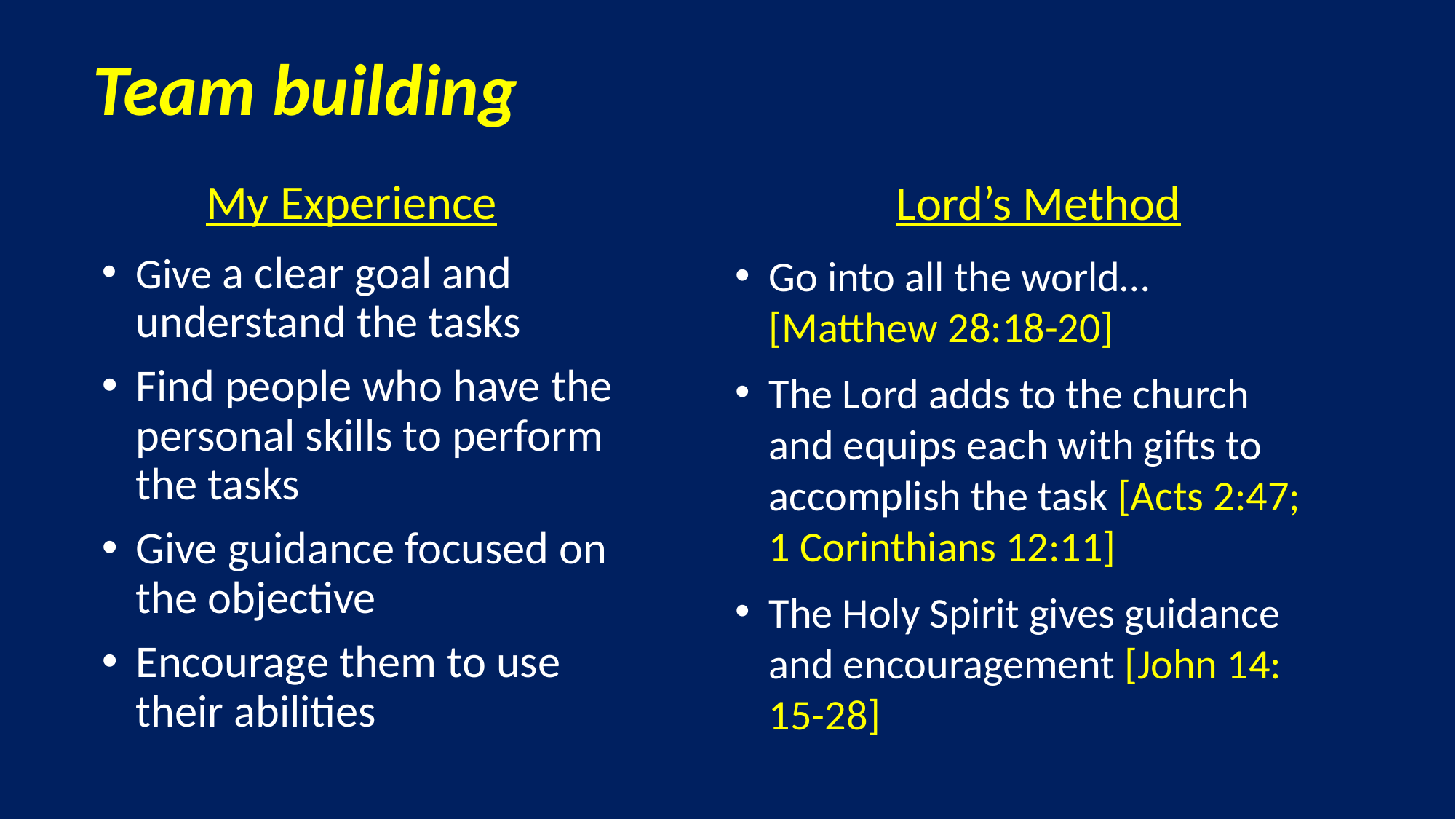

# Team building
My Experience
Lord’s Method
Go into all the world… [Matthew 28:18-20]
The Lord adds to the church and equips each with gifts to accomplish the task [Acts 2:47; 1 Corinthians 12:11]
The Holy Spirit gives guidance and encouragement [John 14: 15-28]
Give a clear goal and understand the tasks
Find people who have the personal skills to perform the tasks
Give guidance focused on the objective
Encourage them to use their abilities